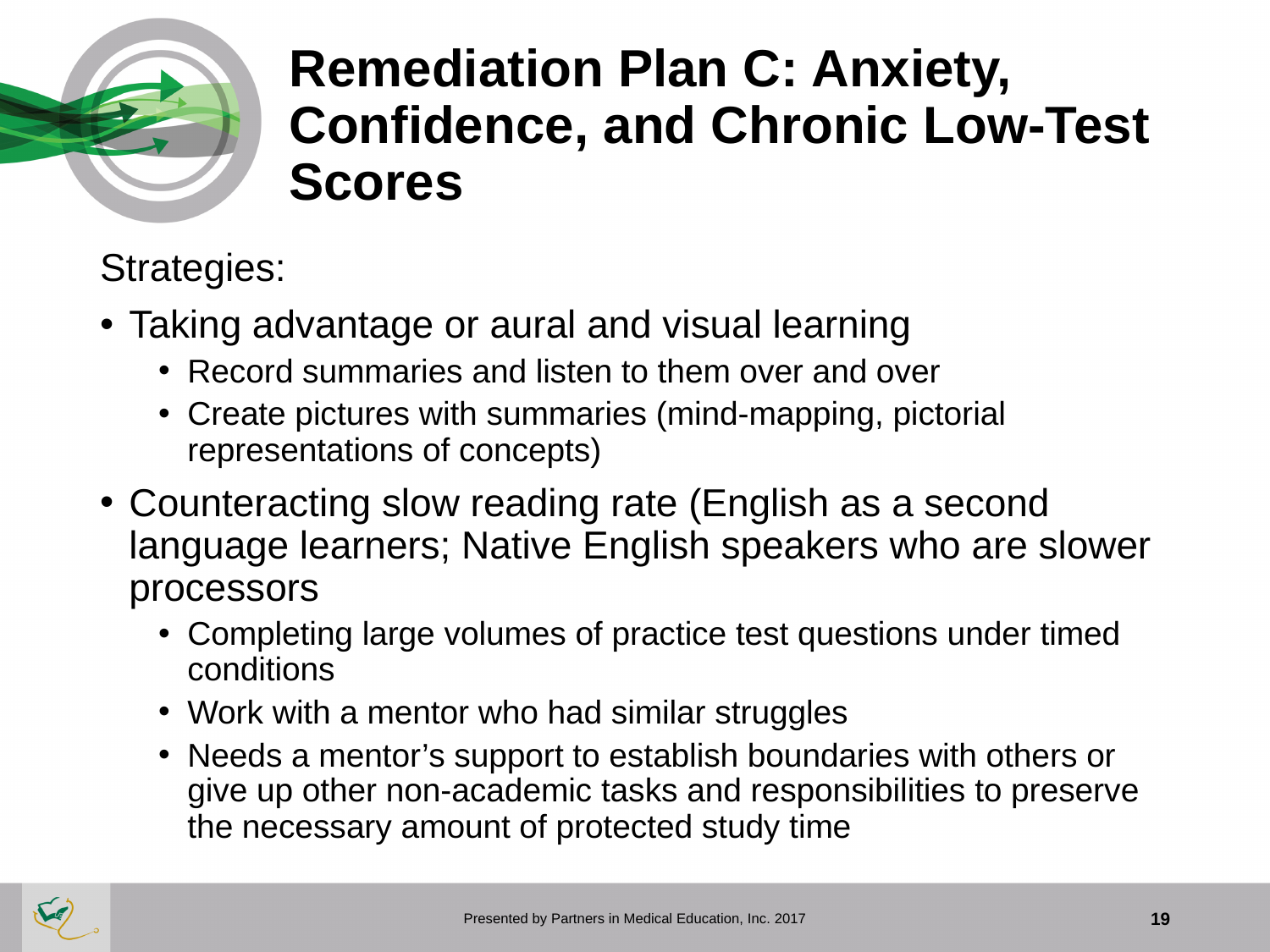

# Remediation Plan C: Anxiety, Confidence, and Chronic Low-Test Scores
Strategies:
Taking advantage or aural and visual learning
Record summaries and listen to them over and over
Create pictures with summaries (mind-mapping, pictorial representations of concepts)
Counteracting slow reading rate (English as a second language learners; Native English speakers who are slower processors
Completing large volumes of practice test questions under timed conditions
Work with a mentor who had similar struggles
Needs a mentor’s support to establish boundaries with others or give up other non-academic tasks and responsibilities to preserve the necessary amount of protected study time

Presented by Partners in Medical Education, Inc. 2017
19